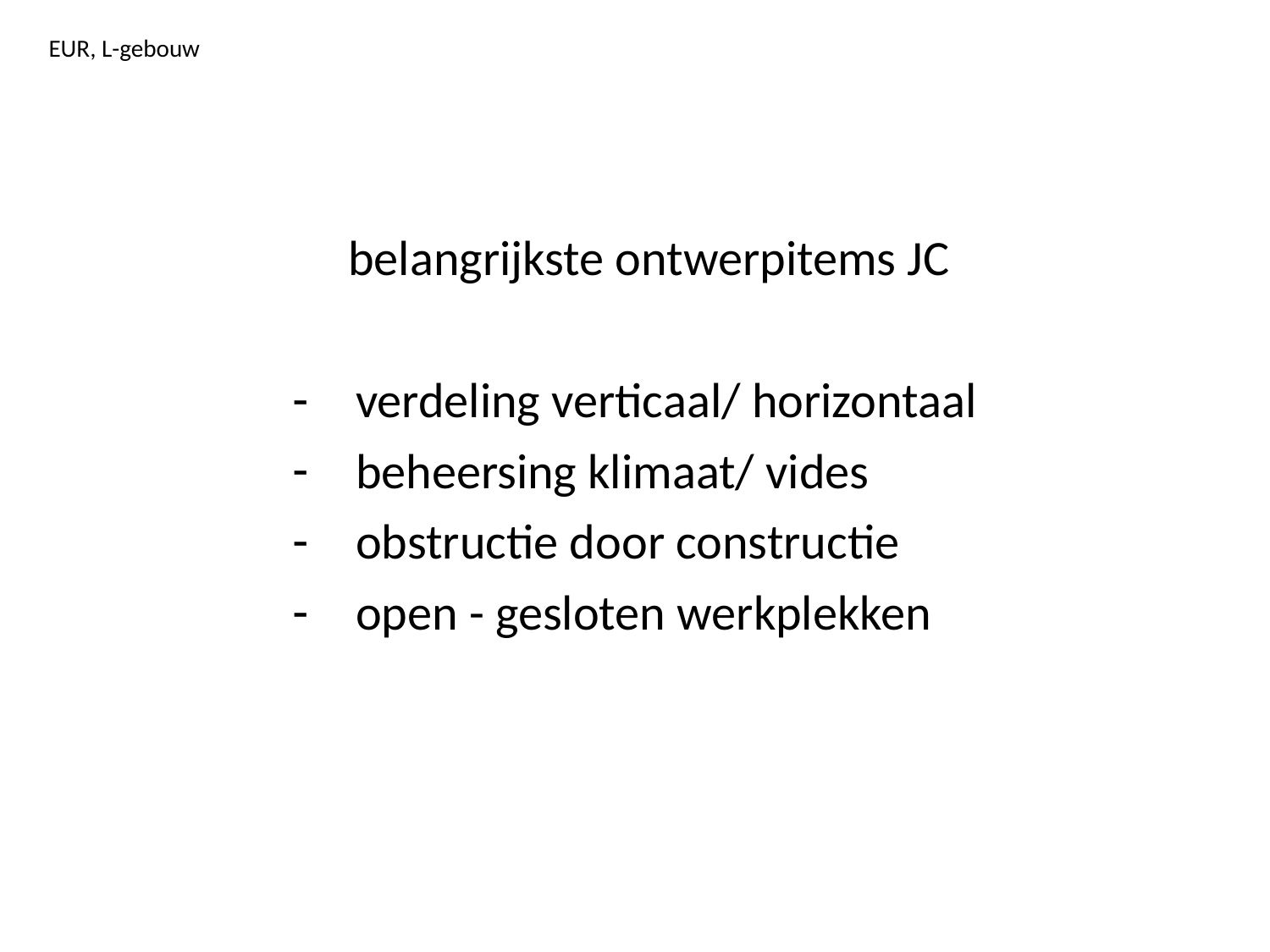

EUR, L-gebouw
     belangrijkste ontwerpitems JC

verdeling verticaal/ horizontaal
beheersing klimaat/ vides
obstructie door constructie
open - gesloten werkplekken